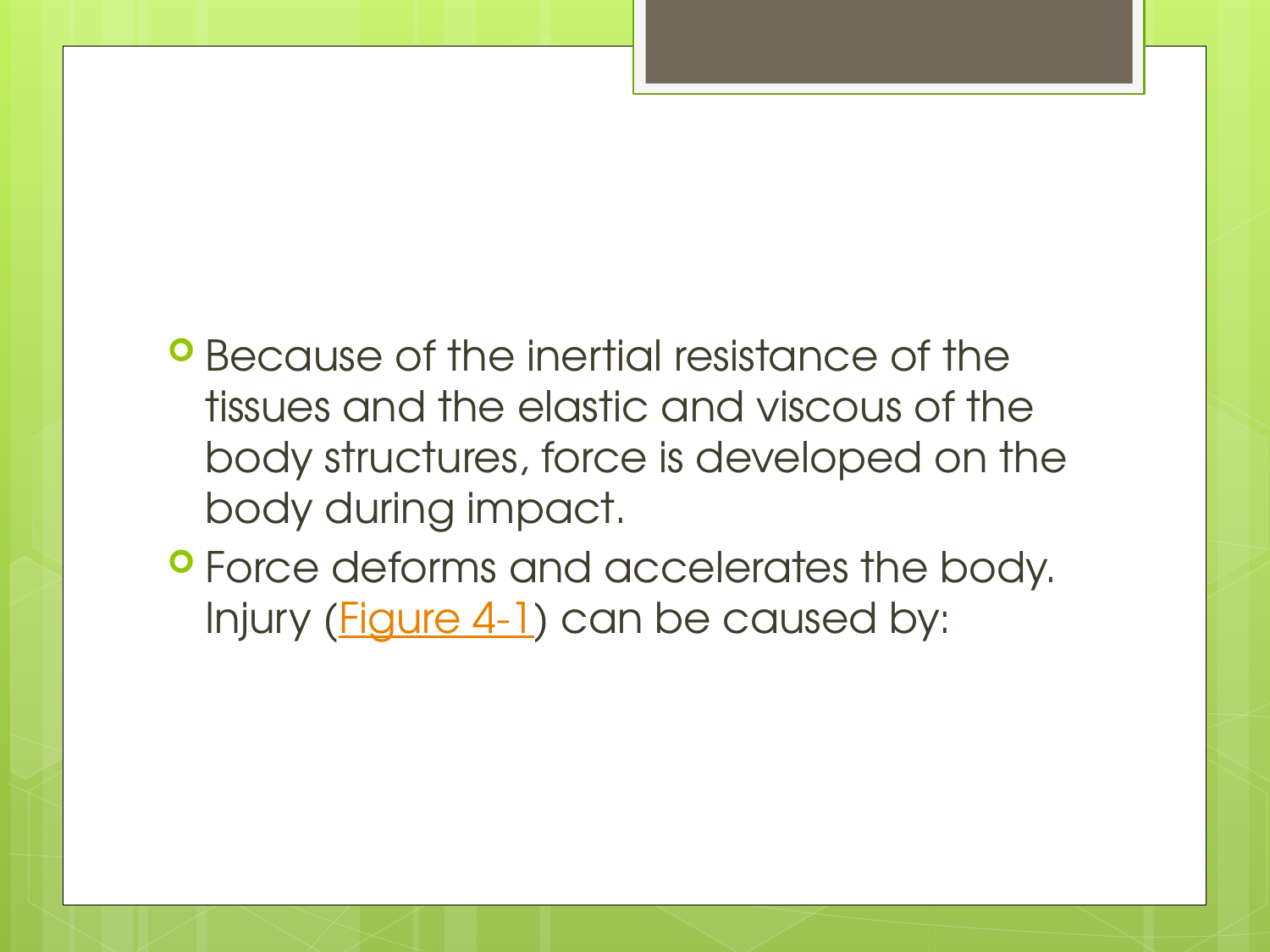

#
Because of the inertial resistance of the tissues and the elastic and viscous of the body structures, force is developed on the body during impact.
Force deforms and accelerates the body. Injury (Figure 4-1) can be caused by: